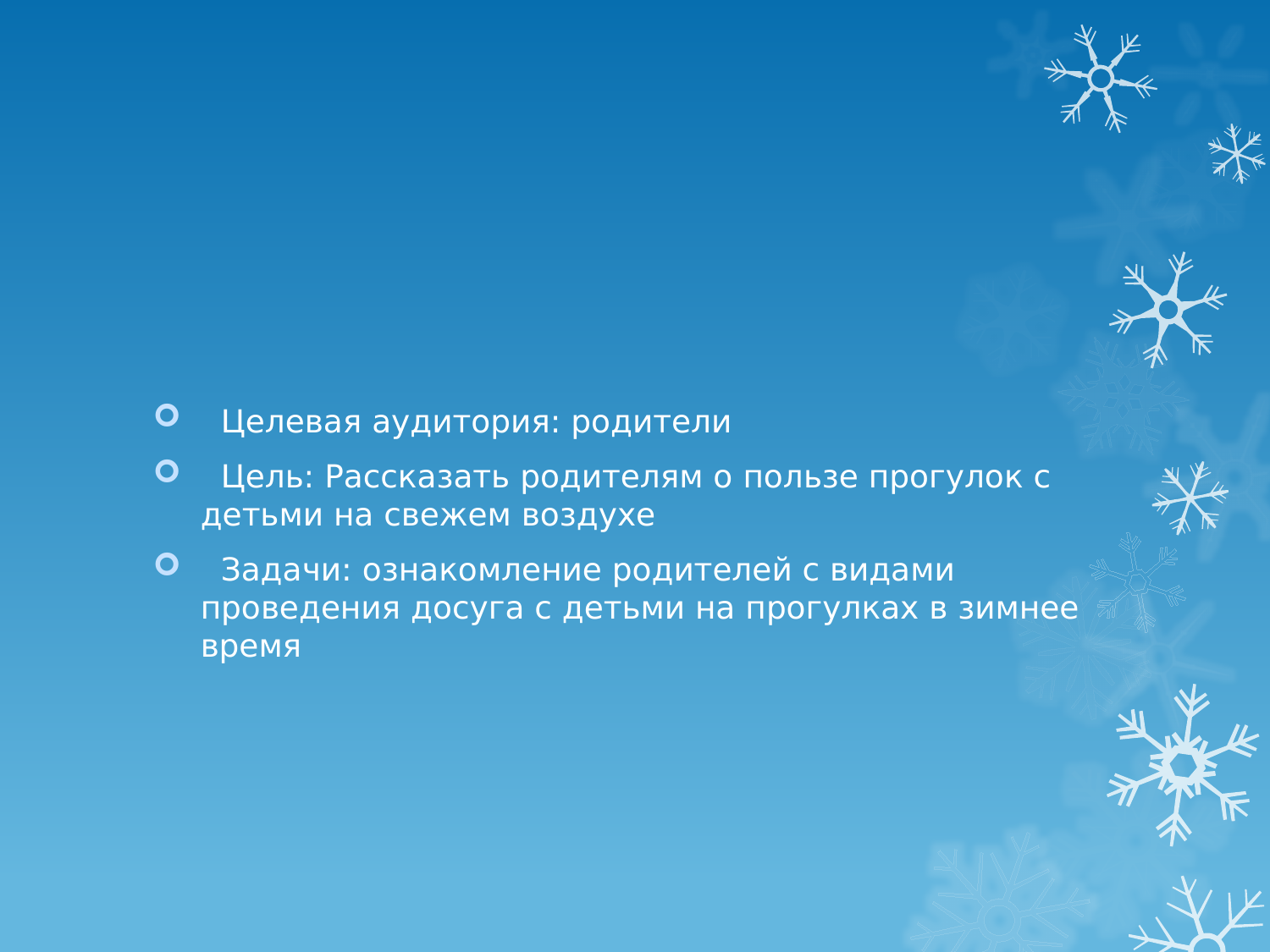

#
  Целевая аудитория: родители
  Цель: Рассказать родителям о пользе прогулок с детьми на свежем воздухе
  Задачи: ознакомление родителей с видами проведения досуга с детьми на прогулках в зимнее время